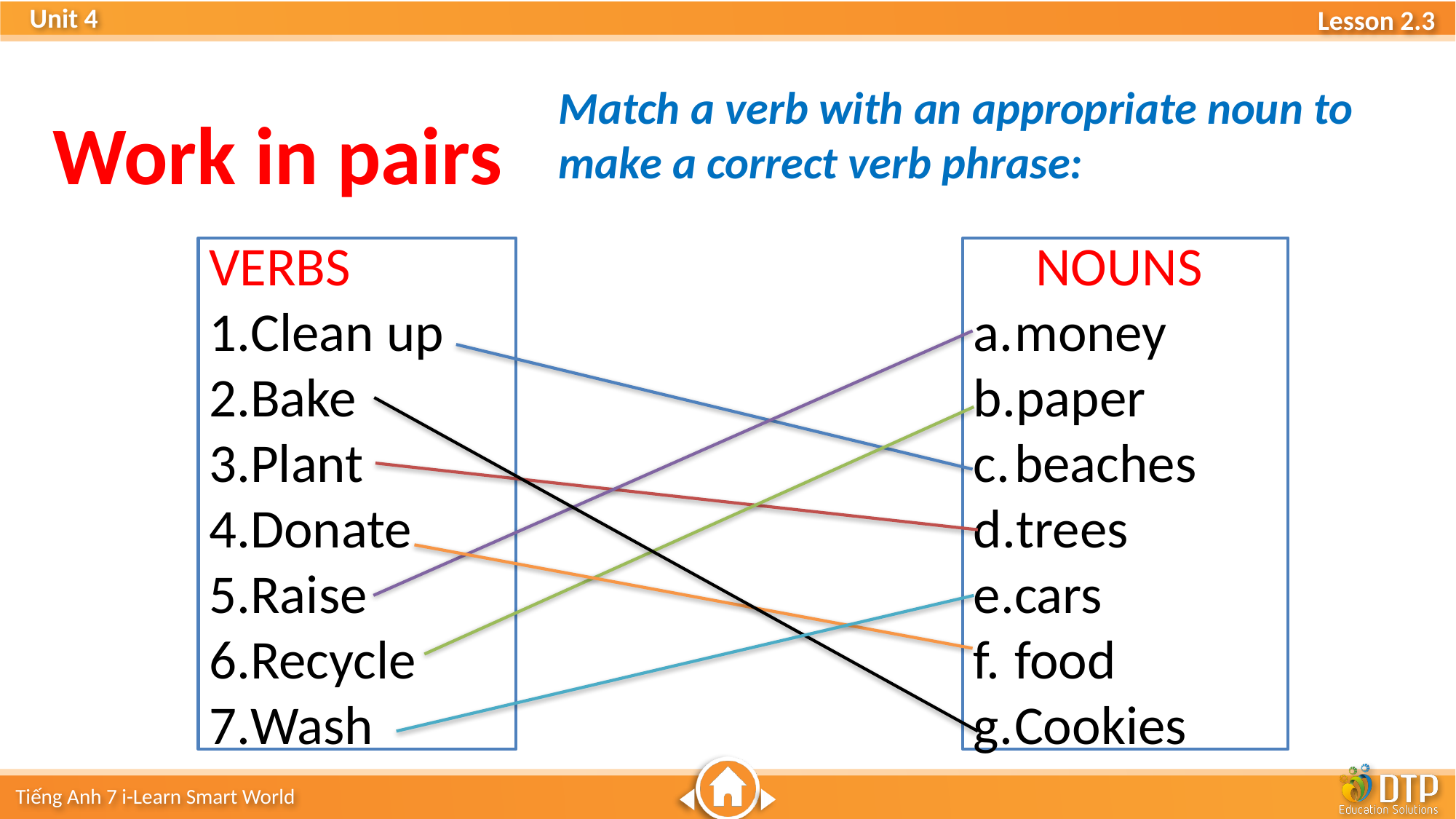

Match a verb with an appropriate noun to make a correct verb phrase:
Work in pairs

NOUNS
money
paper
beaches
trees
cars
food
Cookies

VERBS
Clean up
Bake
Plant
Donate
Raise
Recycle
Wash